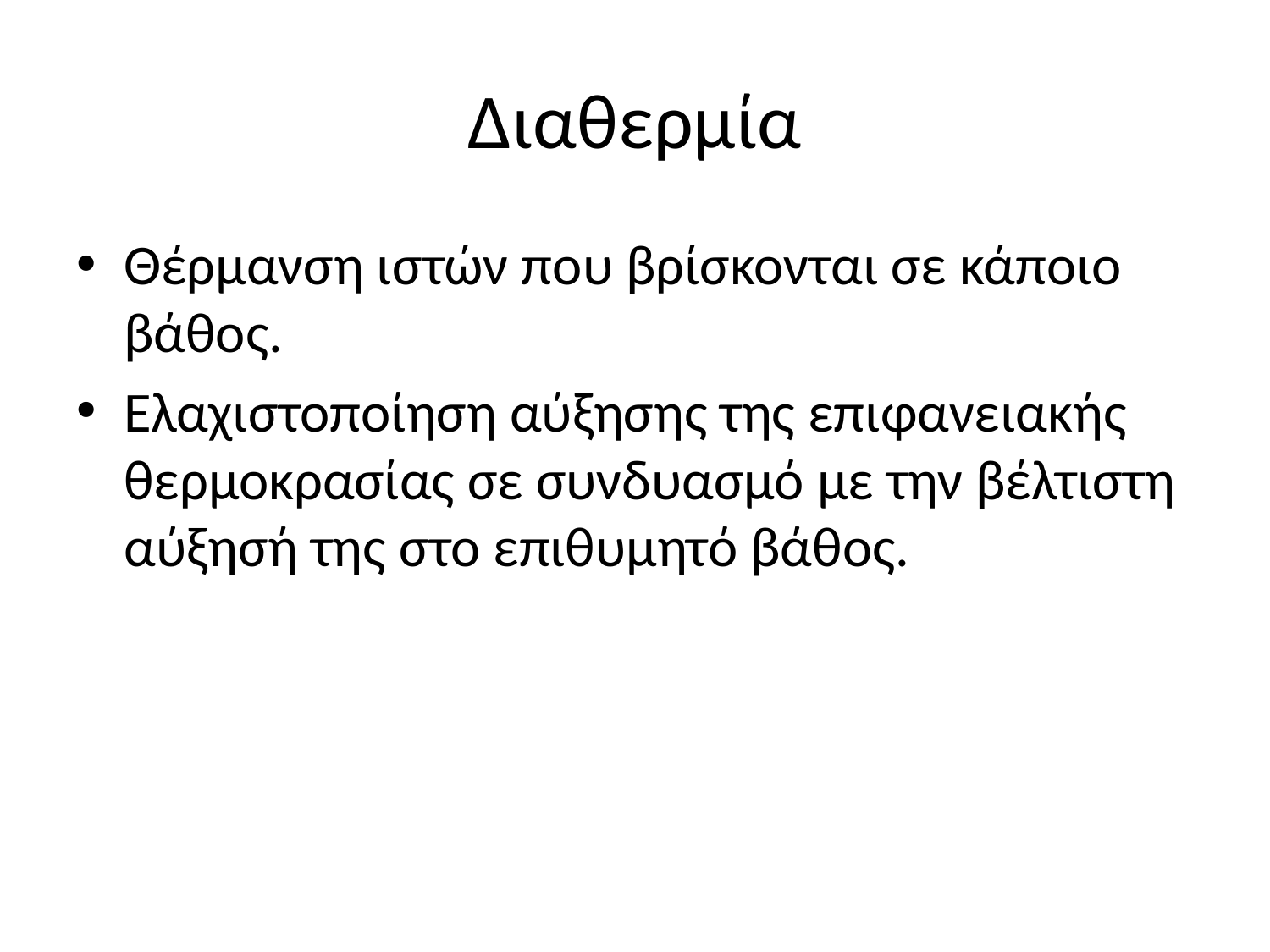

# Διαθερμία
Θέρμανση ιστών που βρίσκονται σε κάποιο βάθος.
Ελαχιστοποίηση αύξησης της επιφανειακής θερμοκρασίας σε συνδυασμό με την βέλτιστη αύξησή της στο επιθυμητό βάθος.